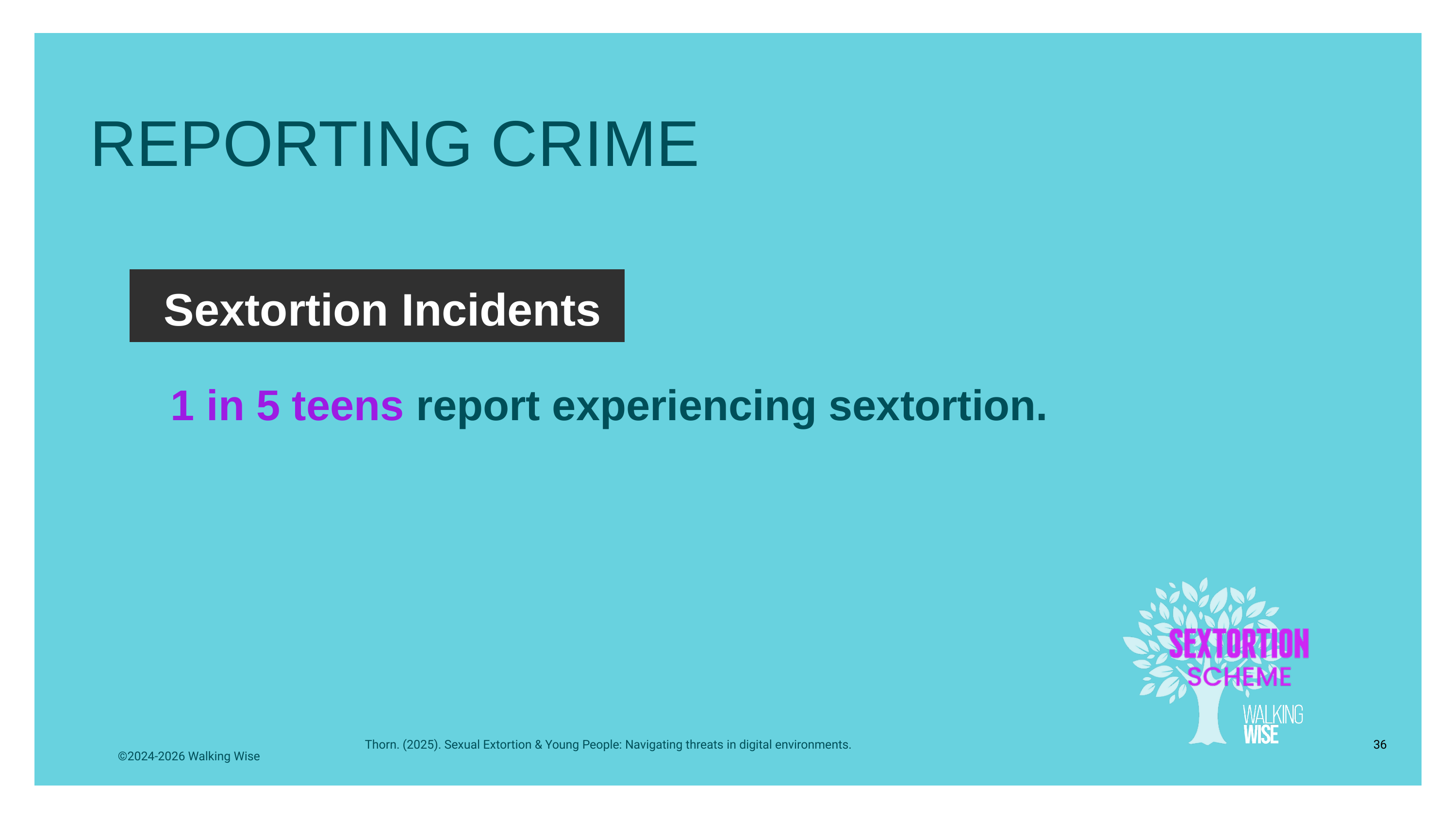

REPORTING CRIME

Sextortion Incidents
1 in 5 teens report experiencing sextortion.

Thorn. (2025). Sexual Extortion & Young People: Navigating threats in digital environments.
36
©2024-2026 Walking Wise